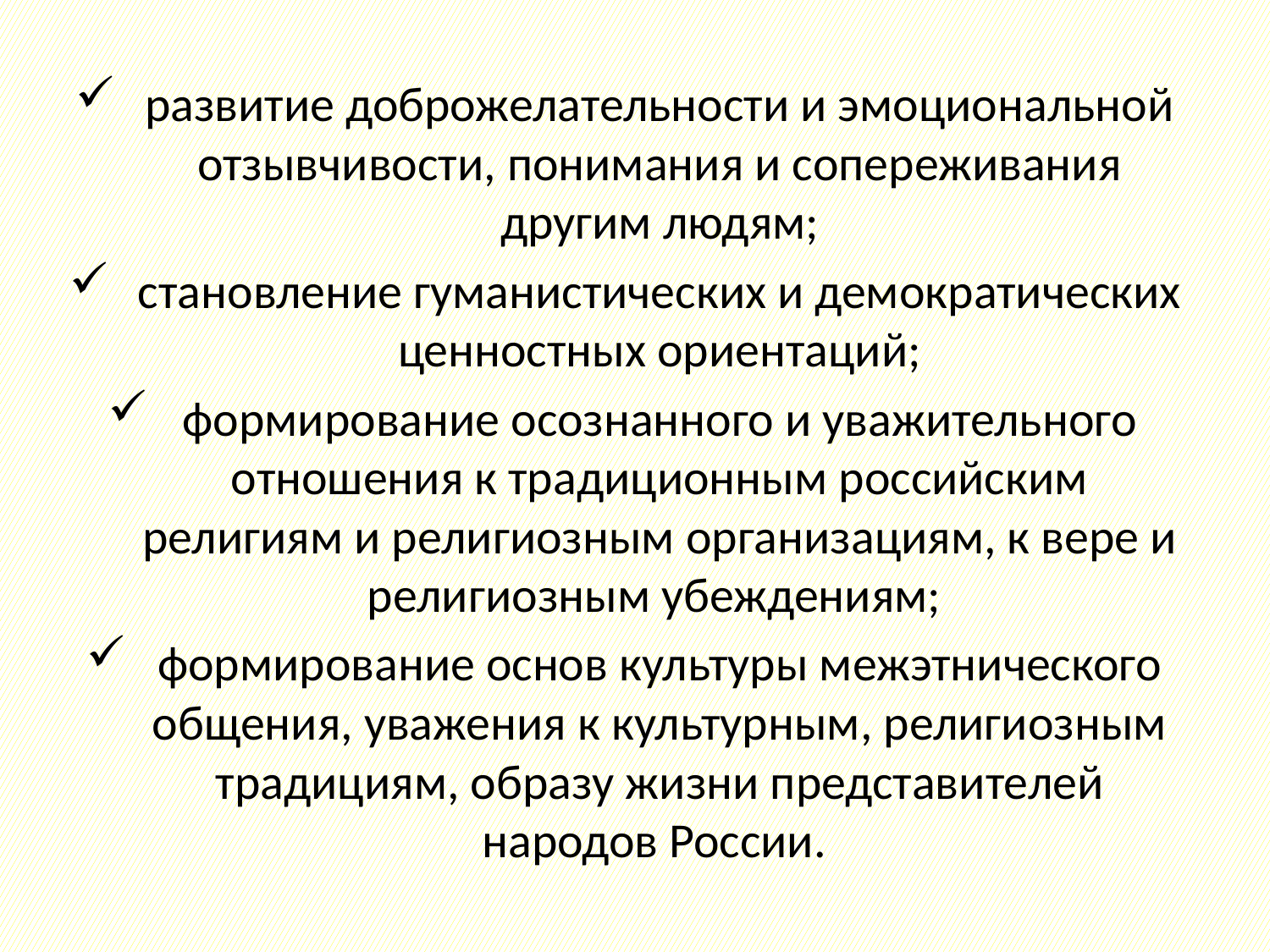

развитие доброжелательности и эмоциональной отзывчивости, понимания и сопереживания другим людям;
становление гуманистических и демократических ценностных ориентаций;
формирование осознанного и уважительного отношения к традиционным российским религиям и религиозным организациям, к вере и религиозным убеждениям;
формирование основ культуры межэтнического общения, уважения к культурным, религиозным традициям, образу жизни представителей народов России.